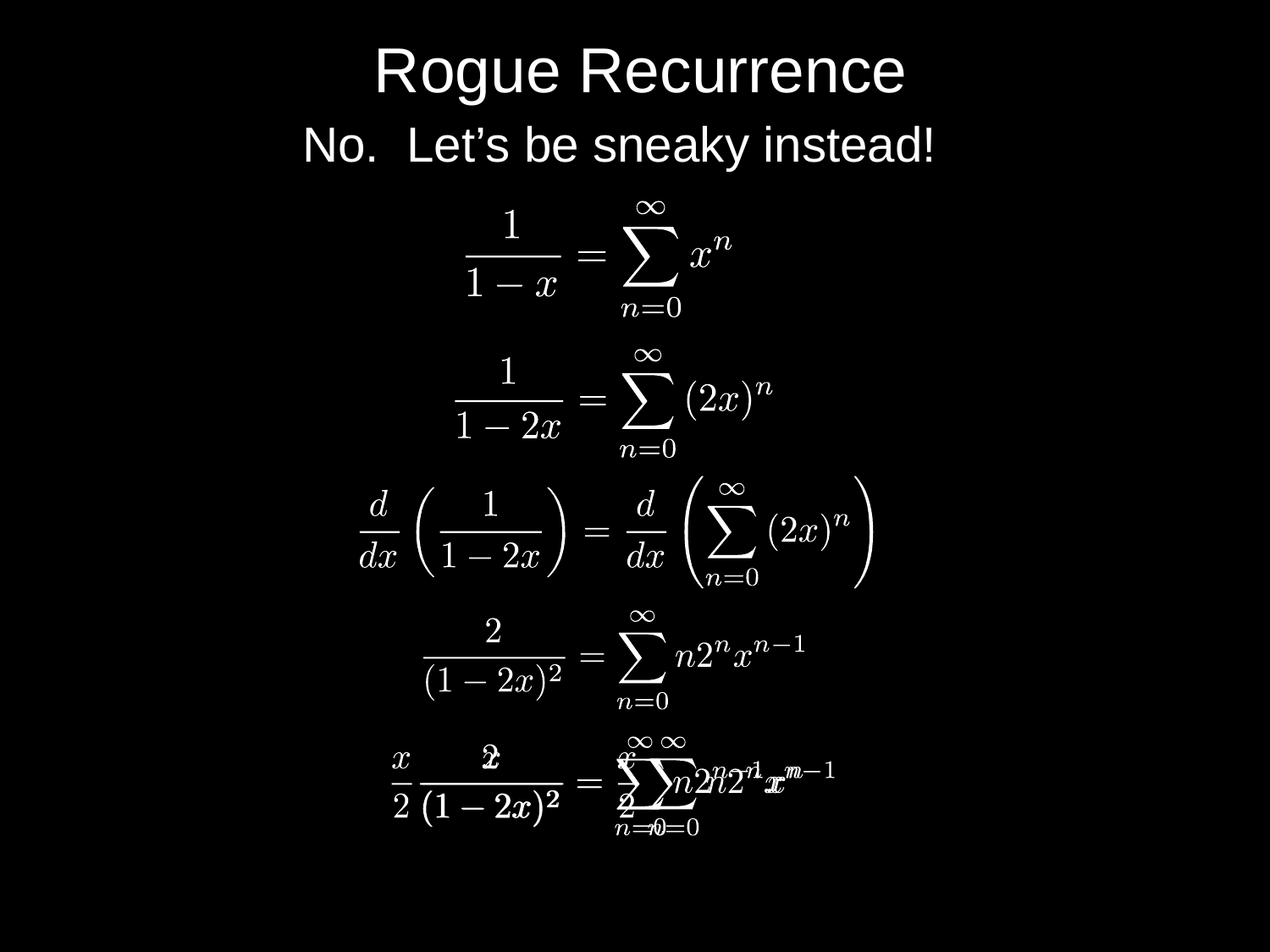

Rogue Recurrence
No.  Let’s be sneaky instead!